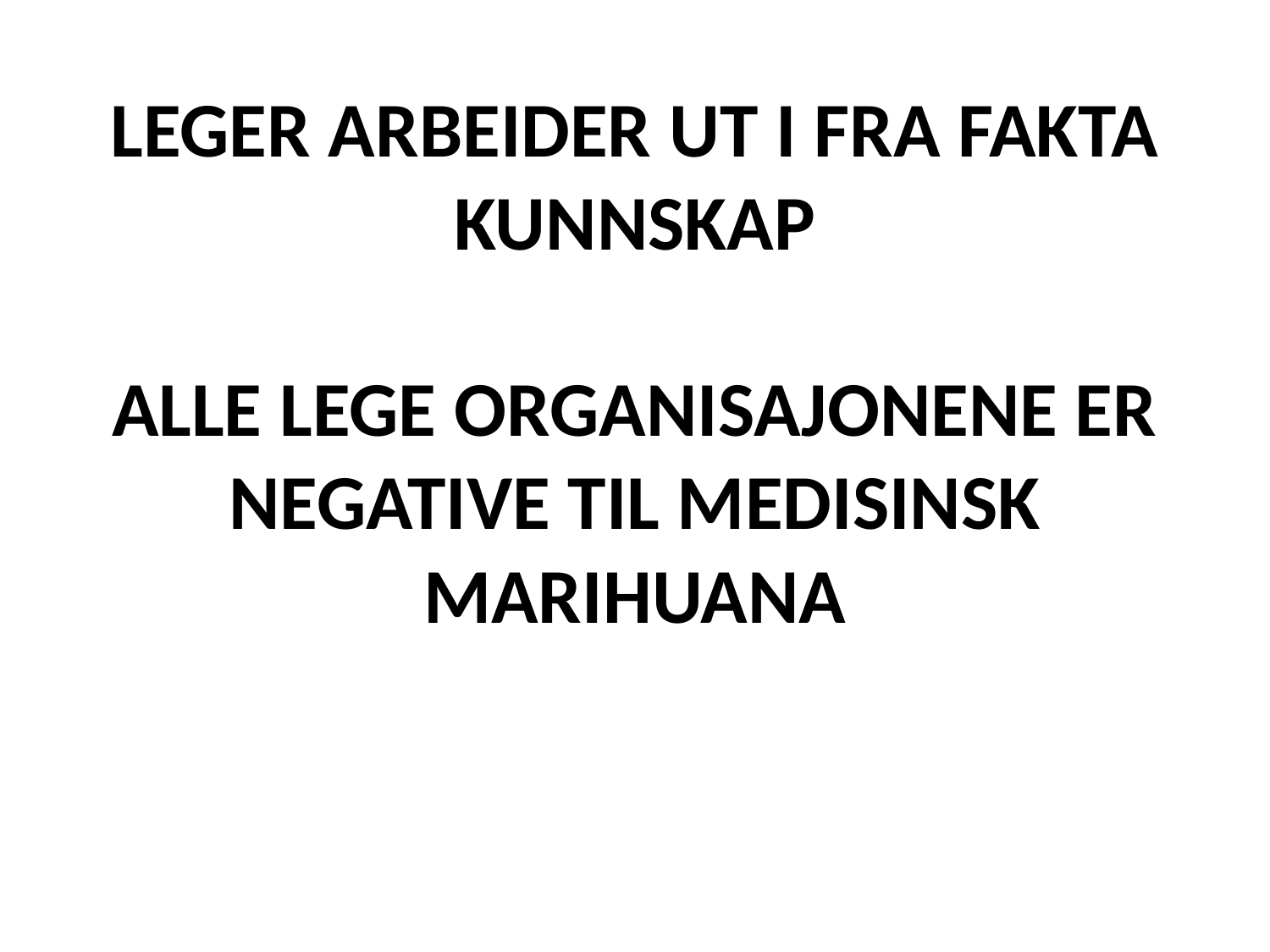

# LEGER ARBEIDER UT I FRA FAKTA KUNNSKAP ALLE LEGE ORGANISAJONENE ER NEGATIVE TIL MEDISINSK MARIHUANA